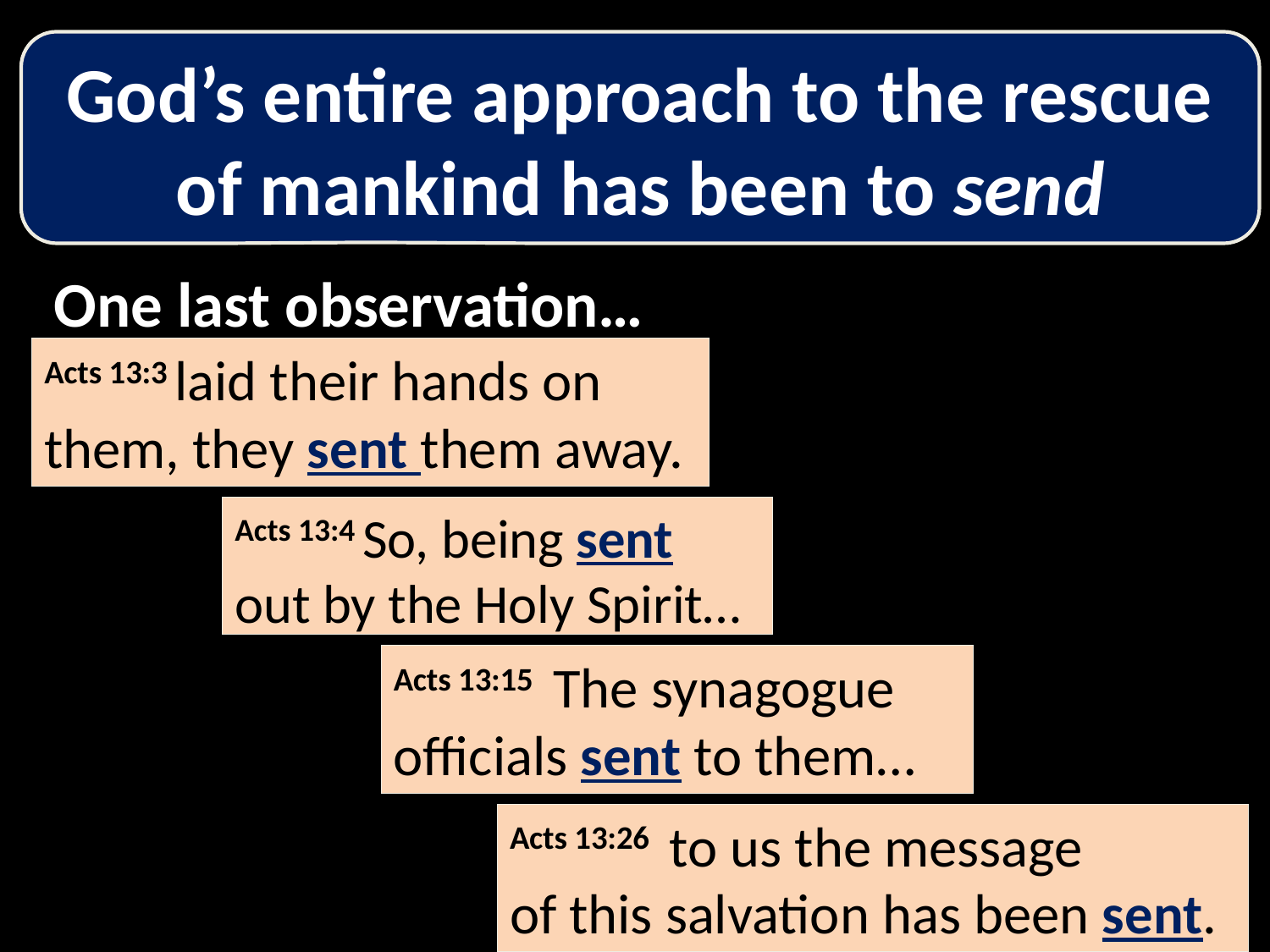

God’s entire approach to the rescue of mankind has been to send
One last observation…
Acts 13:3 laid their hands on them, they sent them away.

Acts 13:4 So, being sent out by the Holy Spirit…
Acts 13:15  The synagogue officials sent to them…

Acts 13:26  to us the message of this salvation has been sent.